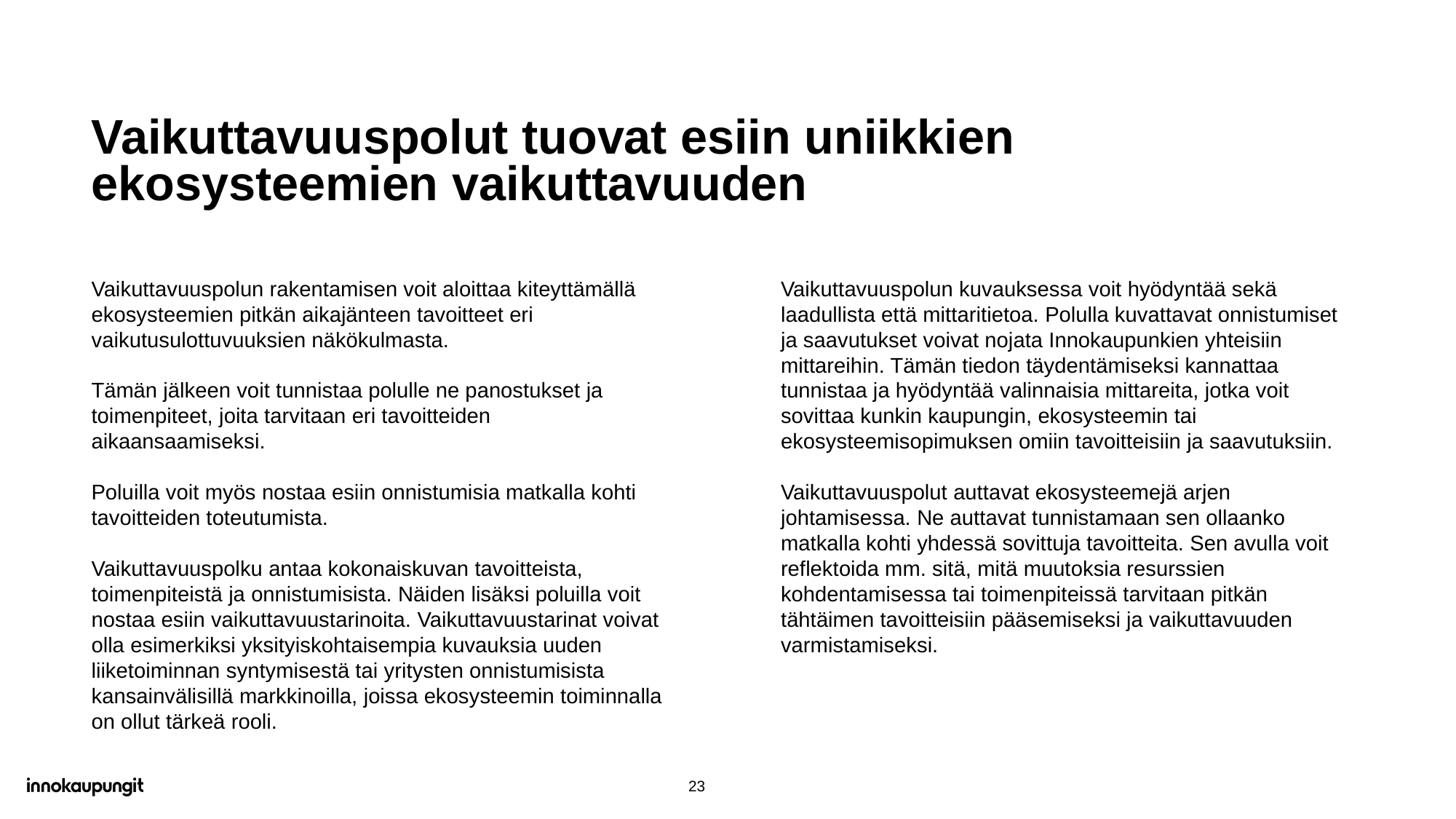

# Vaikuttavuuspolut tuovat esiin uniikkien ekosysteemien vaikuttavuuden
Vaikuttavuuspolun rakentamisen voit aloittaa kiteyttämällä ekosysteemien pitkän aikajänteen tavoitteet eri vaikutusulottuvuuksien näkökulmasta.

Tämän jälkeen voit tunnistaa polulle ne panostukset ja toimenpiteet, joita tarvitaan eri tavoitteiden aikaansaamiseksi.

Poluilla voit myös nostaa esiin onnistumisia matkalla kohti tavoitteiden toteutumista.

Vaikuttavuuspolku antaa kokonaiskuvan tavoitteista, toimenpiteistä ja onnistumisista. Näiden lisäksi poluilla voit nostaa esiin vaikuttavuustarinoita. Vaikuttavuustarinat voivat olla esimerkiksi yksityiskohtaisempia kuvauksia uuden liiketoiminnan syntymisestä tai yritysten onnistumisista kansainvälisillä markkinoilla, joissa ekosysteemin toiminnalla on ollut tärkeä rooli.

Vaikuttavuuspolun kuvauksessa voit hyödyntää sekä laadullista että mittaritietoa. Polulla kuvattavat onnistumiset ja saavutukset voivat nojata Innokaupunkien yhteisiin mittareihin. Tämän tiedon täydentämiseksi kannattaa tunnistaa ja hyödyntää valinnaisia mittareita, jotka voit sovittaa kunkin kaupungin, ekosysteemin tai ekosysteemisopimuksen omiin tavoitteisiin ja saavutuksiin.

Vaikuttavuuspolut auttavat ekosysteemejä arjen johtamisessa. Ne auttavat tunnistamaan sen ollaanko matkalla kohti yhdessä sovittuja tavoitteita. Sen avulla voit reflektoida mm. sitä, mitä muutoksia resurssien kohdentamisessa tai toimenpiteissä tarvitaan pitkän tähtäimen tavoitteisiin pääsemiseksi ja vaikuttavuuden varmistamiseksi.

23